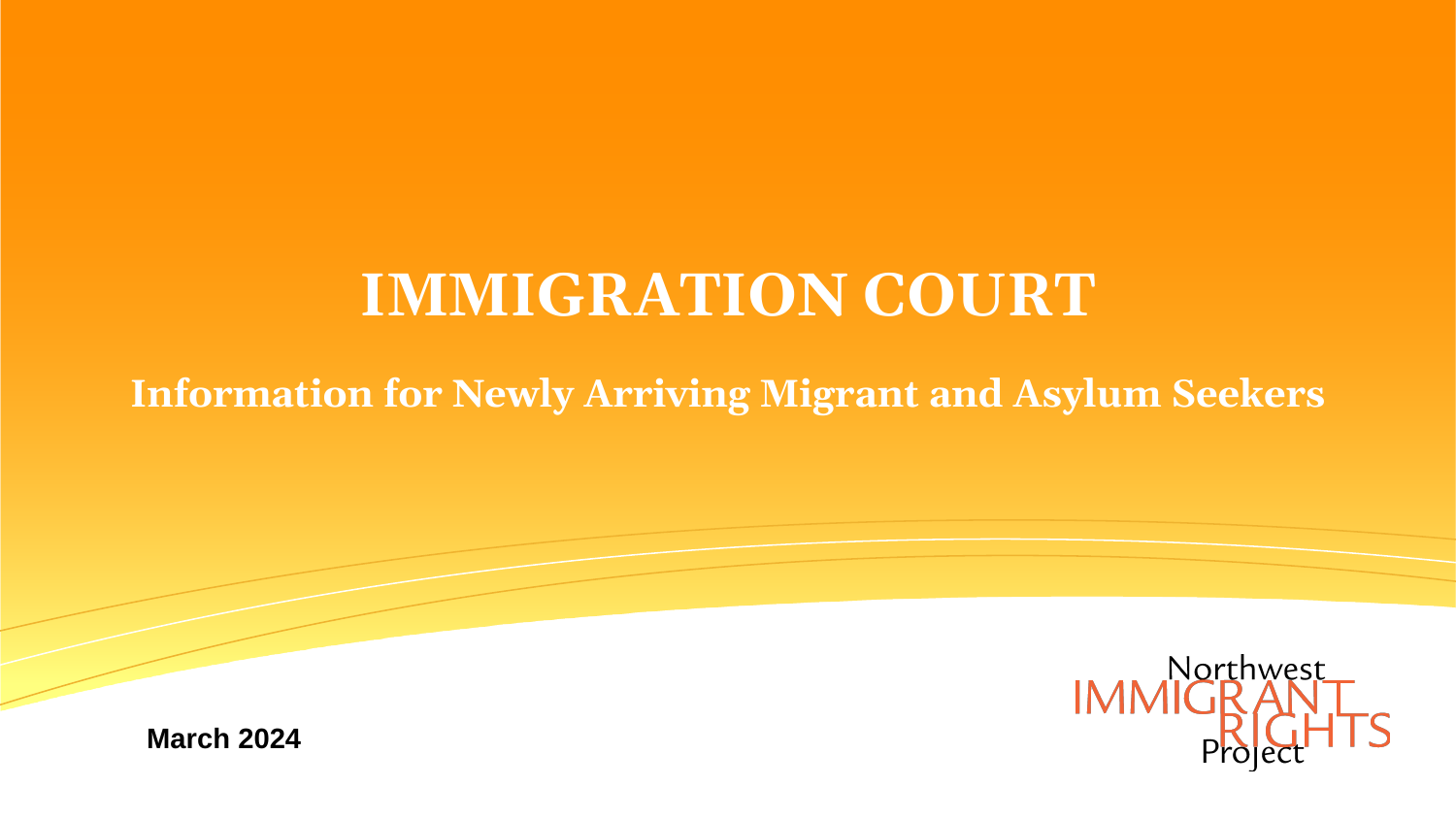

# IMMIGRATION COURT Information for Newly Arriving Migrant and Asylum Seekers
March 2024